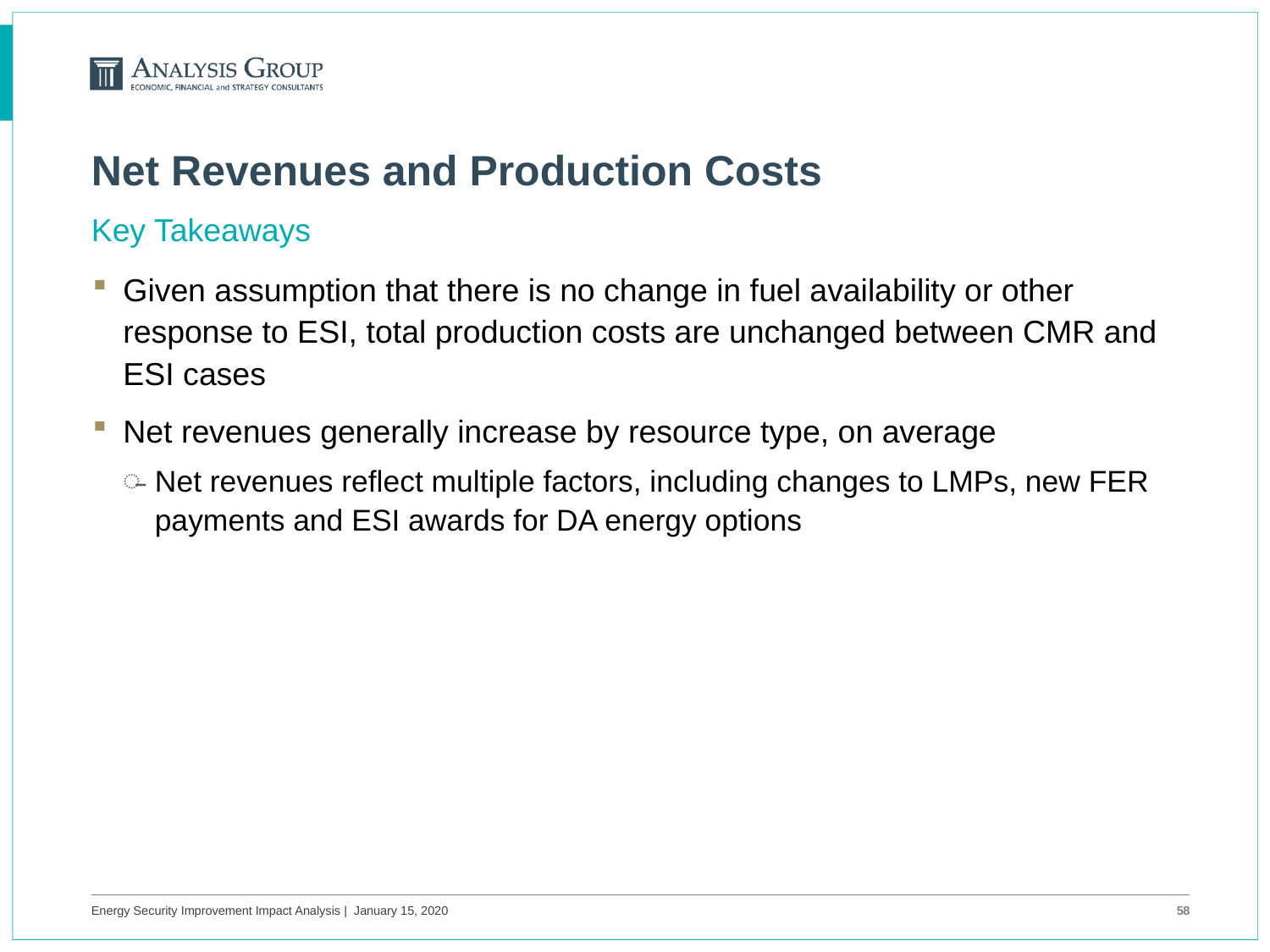

# Net Revenues and Production Costs
Key Takeaways
Given assumption that there is no change in fuel availability or other response to ESI, total production costs are unchanged between CMR and ESI cases
Net revenues generally increase by resource type, on average
Net revenues reflect multiple factors, including changes to LMPs, new FER payments and ESI awards for DA energy options

Energy Security Improvement Impact Analysis |  January 15, 2020